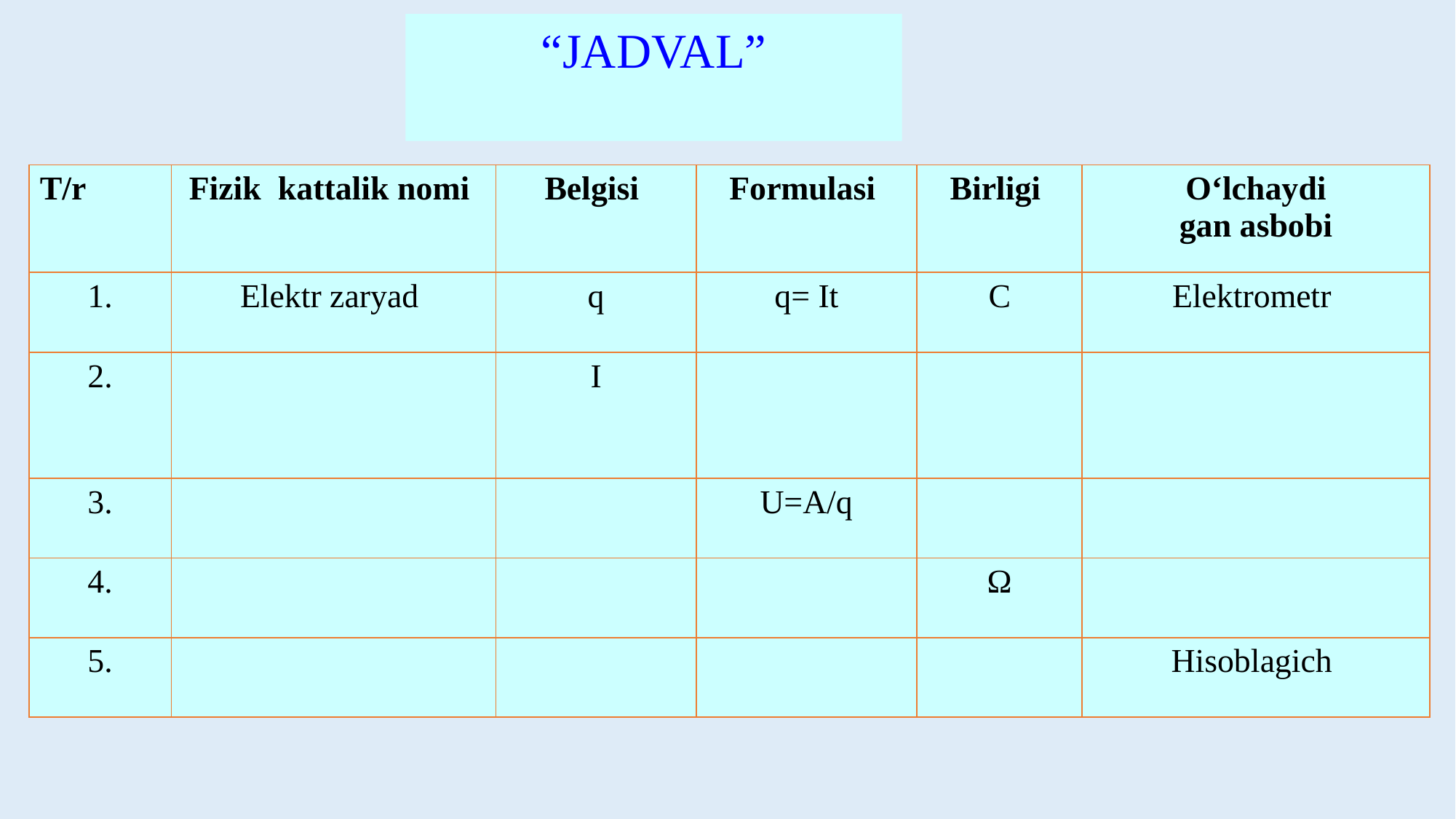

“JADVAL”

| T/r | Fizik kattalik nomi | Belgisi | Formulasi | Birligi | O‘lchaydi gan asbobi |
| --- | --- | --- | --- | --- | --- |
| 1. | Elektr zaryad | q | q= It | C | Elektrometr |
| 2. |  | I |  |  |  |
| 3. |  |  | U=A/q |  |  |
| 4. |  |  |  | Ω |  |
| 5. |  |  |  |  | Hisoblagich |